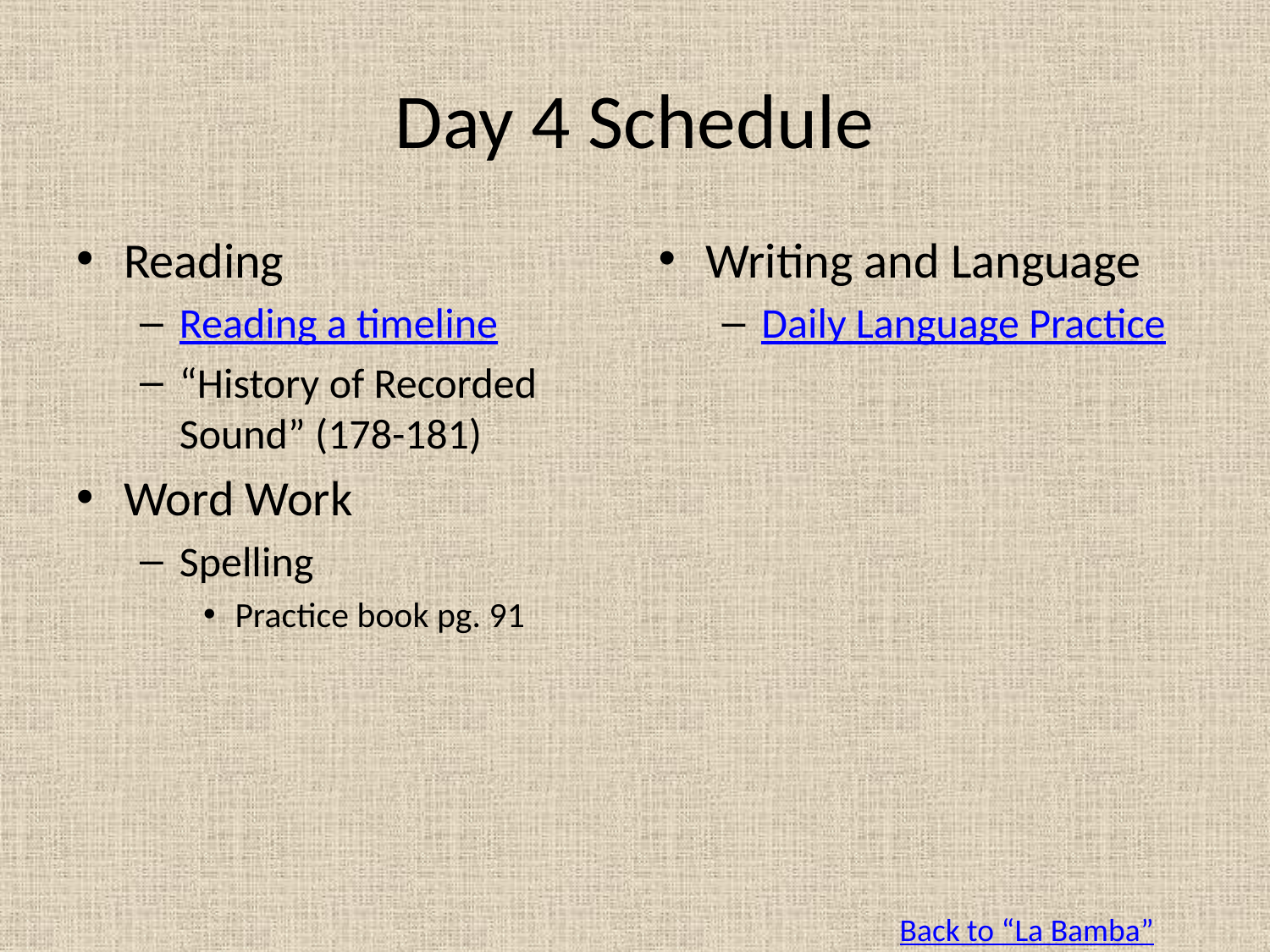

# Day 4 Schedule
Reading
Reading a timeline
“History of Recorded Sound” (178-181)
Word Work
Spelling
Practice book pg. 91
Writing and Language
Daily Language Practice
Back to “La Bamba”